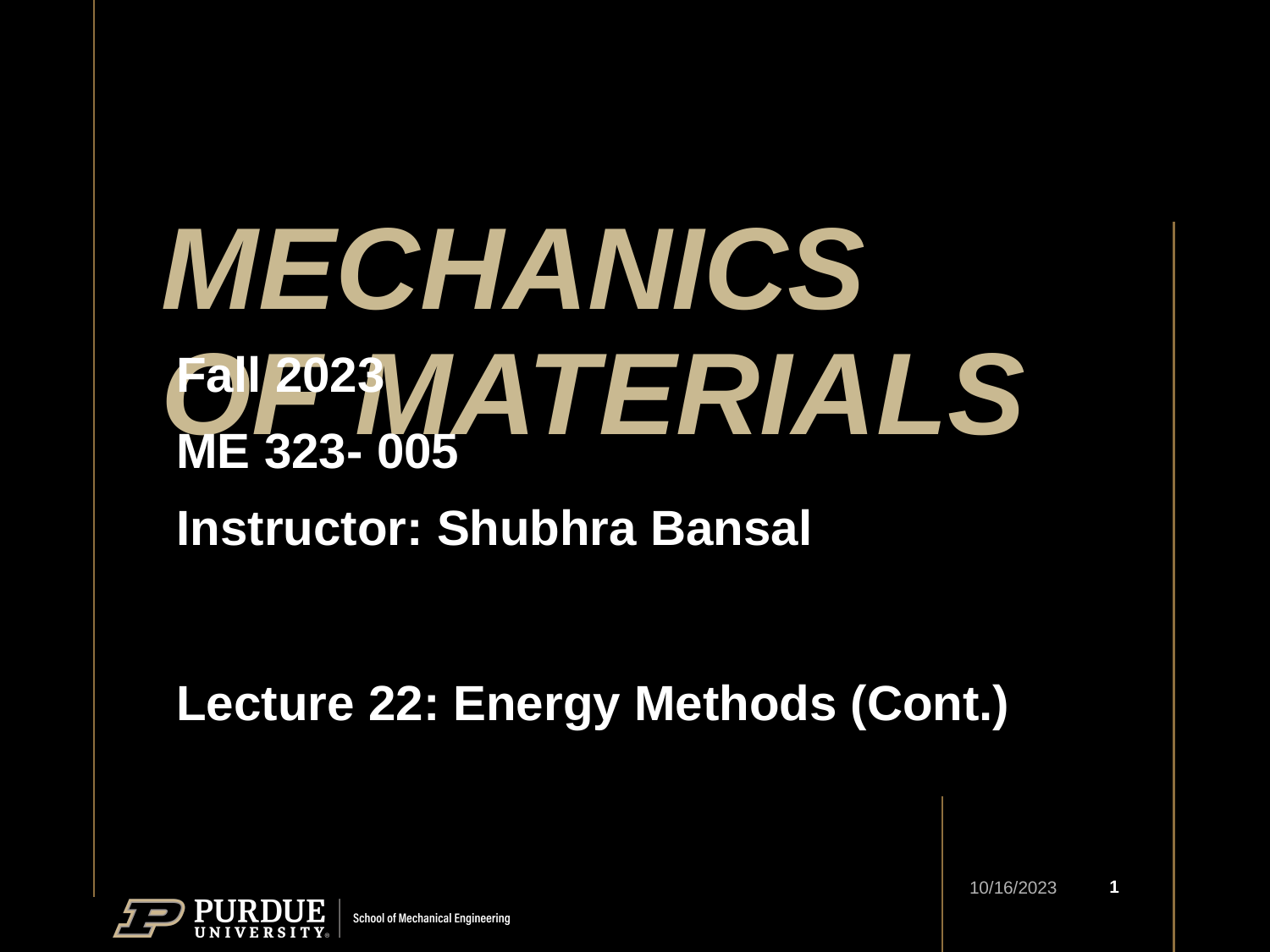

# MECHANICS OF MATERIALS
Fall 2023
ME 323- 005
Instructor: Shubhra Bansal

Lecture 22: Energy Methods (Cont.)
1
10/16/2023